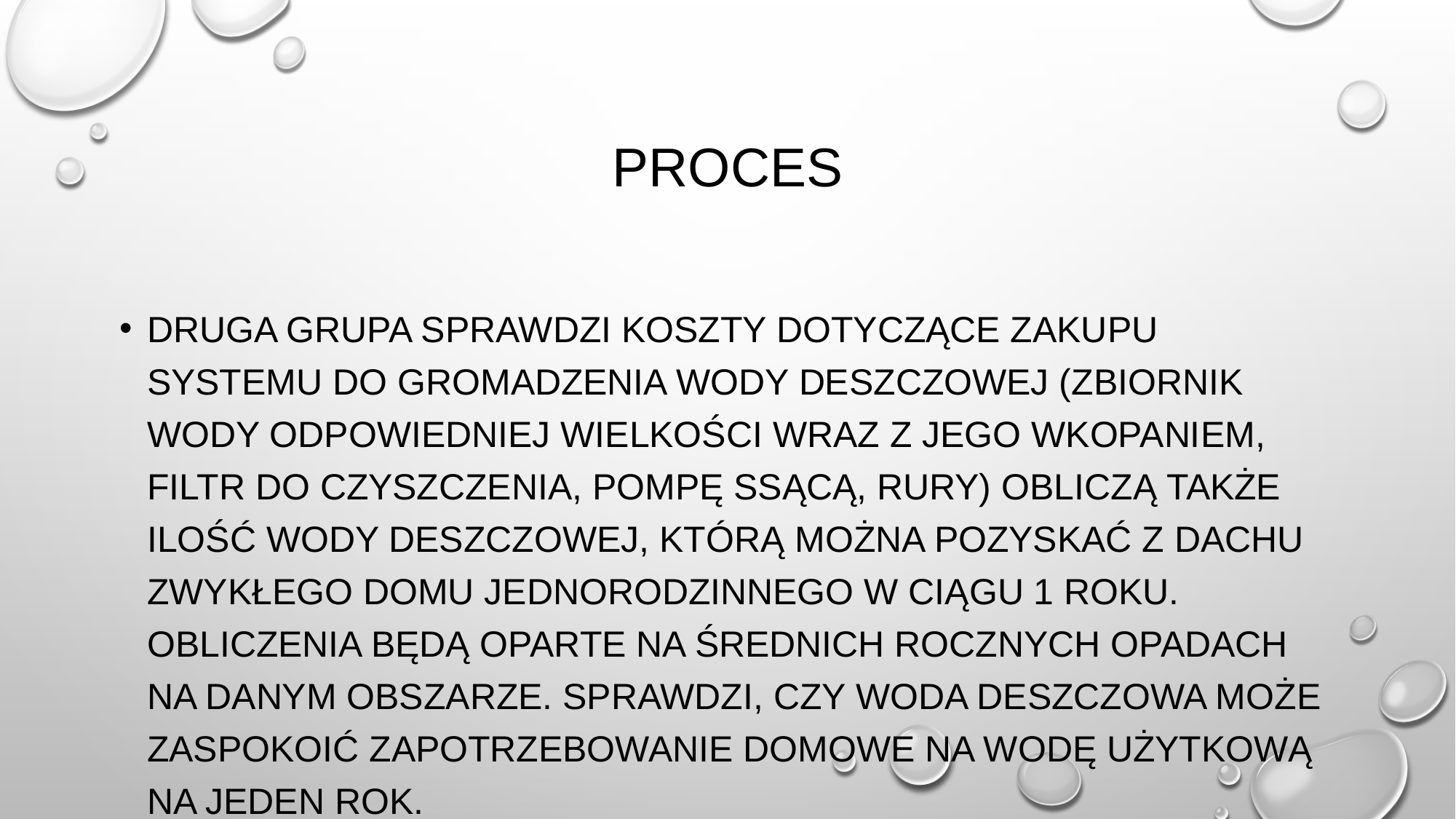

# Proces
DRUGA GRUPA SPRAWDZI KOSZTY DOTYCZĄCE ZAKUPU SYSTEMU DO GROMADZENIA WODY DESZCZOWEJ (ZBIORNIK WODY ODPOWIEDNIEJ WIELKOŚCI WRAZ Z JEGO WKOPANIEM, FILTR DO CZYSZCZENIA, POMPĘ SSĄCĄ, RURY) OBLICZĄ TAKŻE ILOŚĆ WODY DESZCZOWEJ, KTÓRĄ MOŻNA POZYSKAĆ Z DACHU ZWYKŁEGO DOMU JEDNORODZINNEGO W CIĄGU 1 ROKU. OBLICZENIA BĘDĄ OPARTE NA ŚREDNICH ROCZNYCH OPADACH NA DANYM OBSZARZE. SPRAWDZI, CZY WODA DESZCZOWA MOŻE ZASPOKOIĆ ZAPOTRZEBOWANIE DOMOWE NA WODĘ UŻYTKOWĄ NA JEDEN ROK.